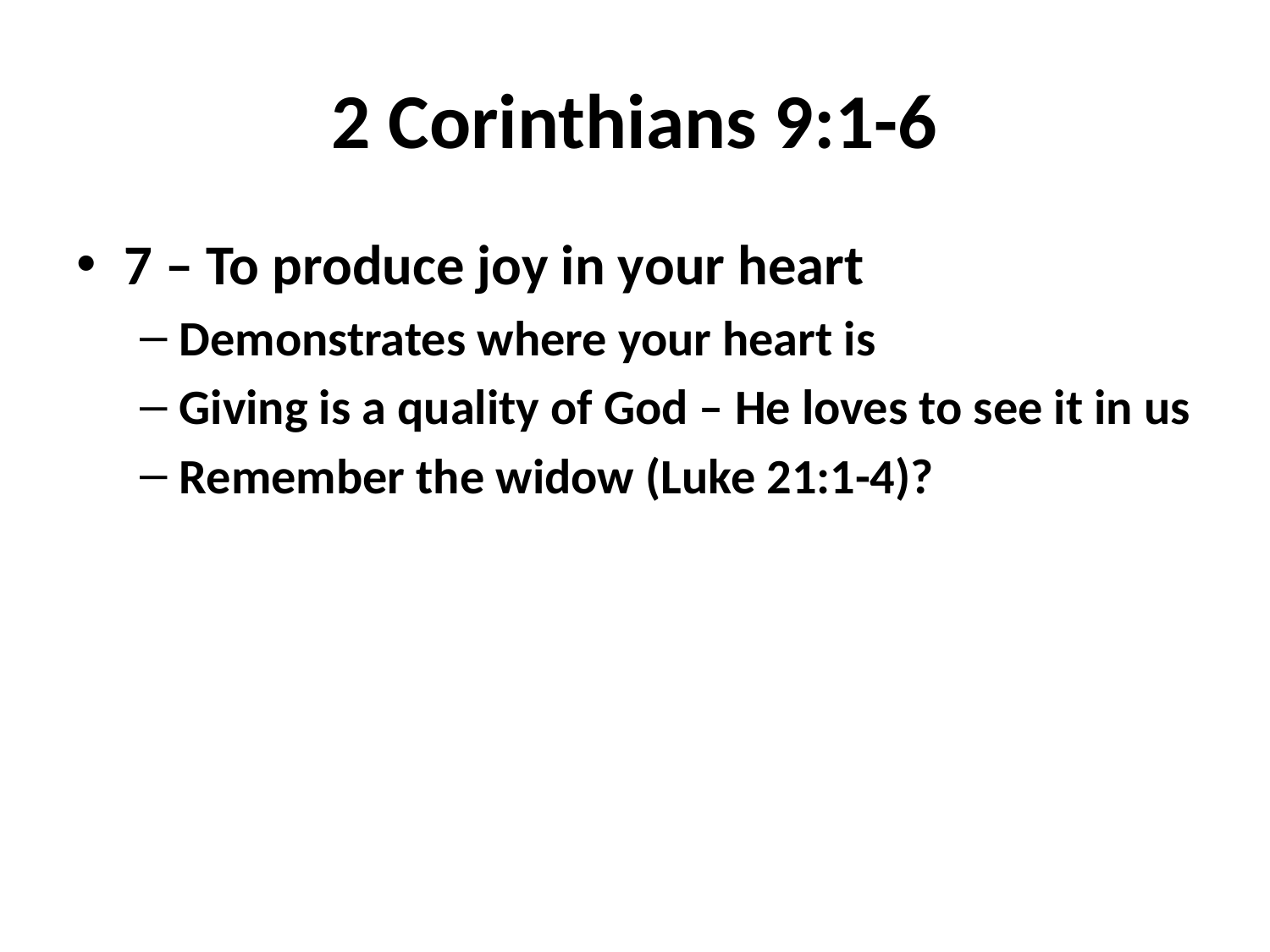

# 2 Corinthians 9:1-6
7 – To produce joy in your heart
Demonstrates where your heart is
Giving is a quality of God – He loves to see it in us
Remember the widow (Luke 21:1-4)?